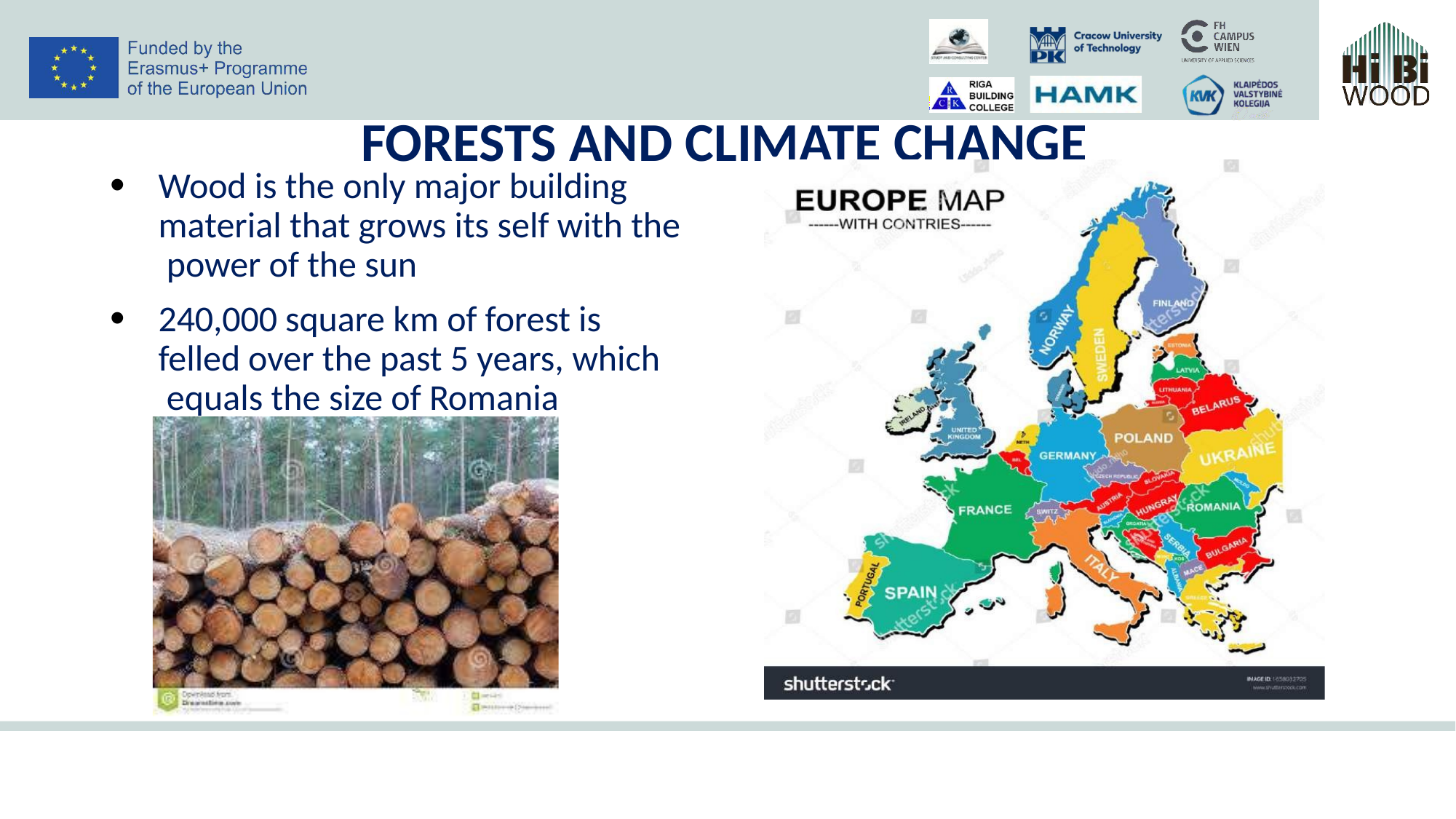

# FORESTS AND CLIMATE CHANGE

Wood is the only major building  material that grows its self with the  power of the sun
240,000 square km of forest is  felled over the past 5 years, which  equals the size of Romania